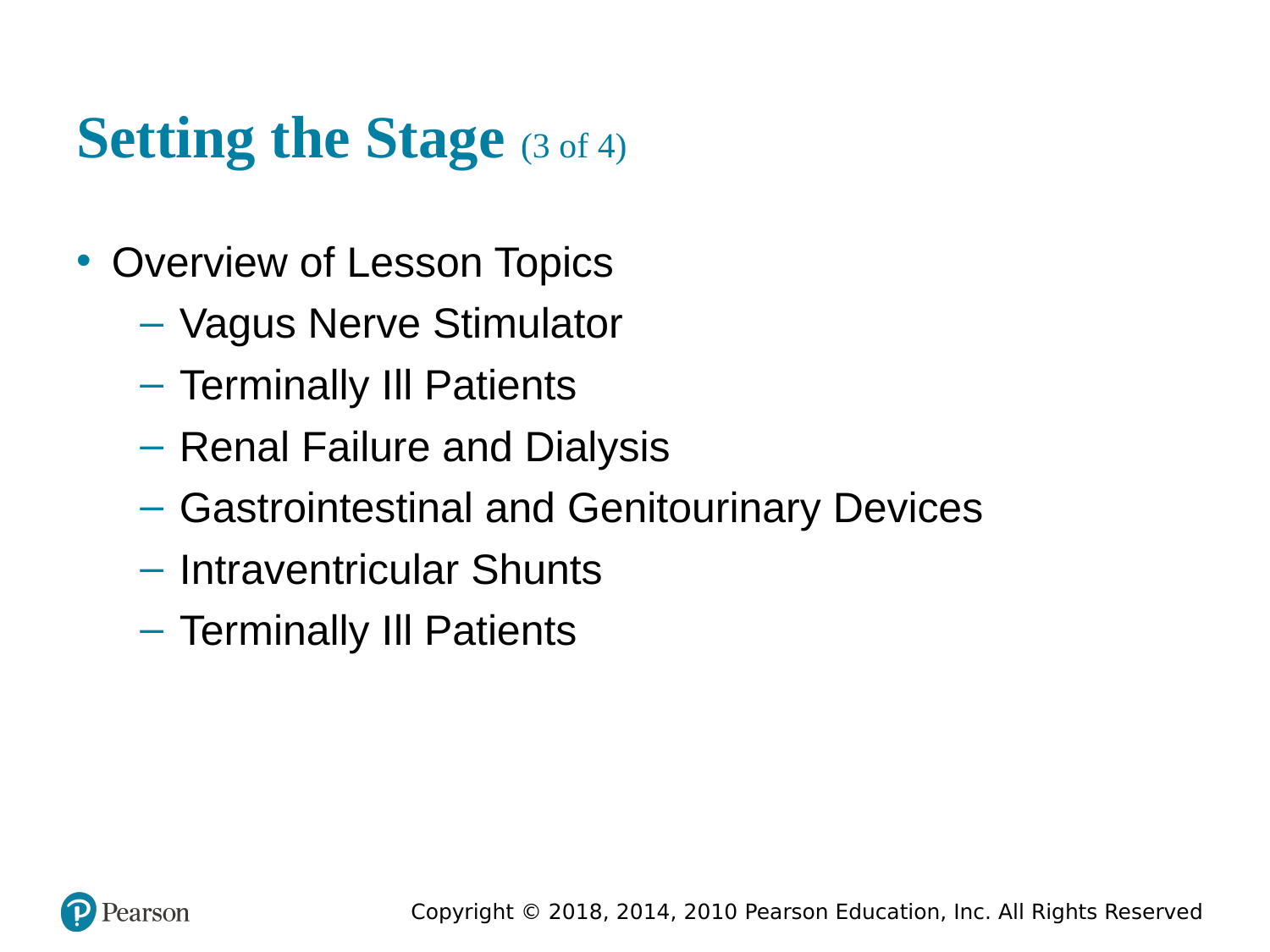

# Setting the Stage (3 of 4)
Overview of Lesson Topics
Vagus Nerve Stimulator
Terminally I ll Patients
Renal Failure and Dialysis
Gastrointestinal and Genitourinary Devices
Intraventricular Shunts
Terminally I ll Patients